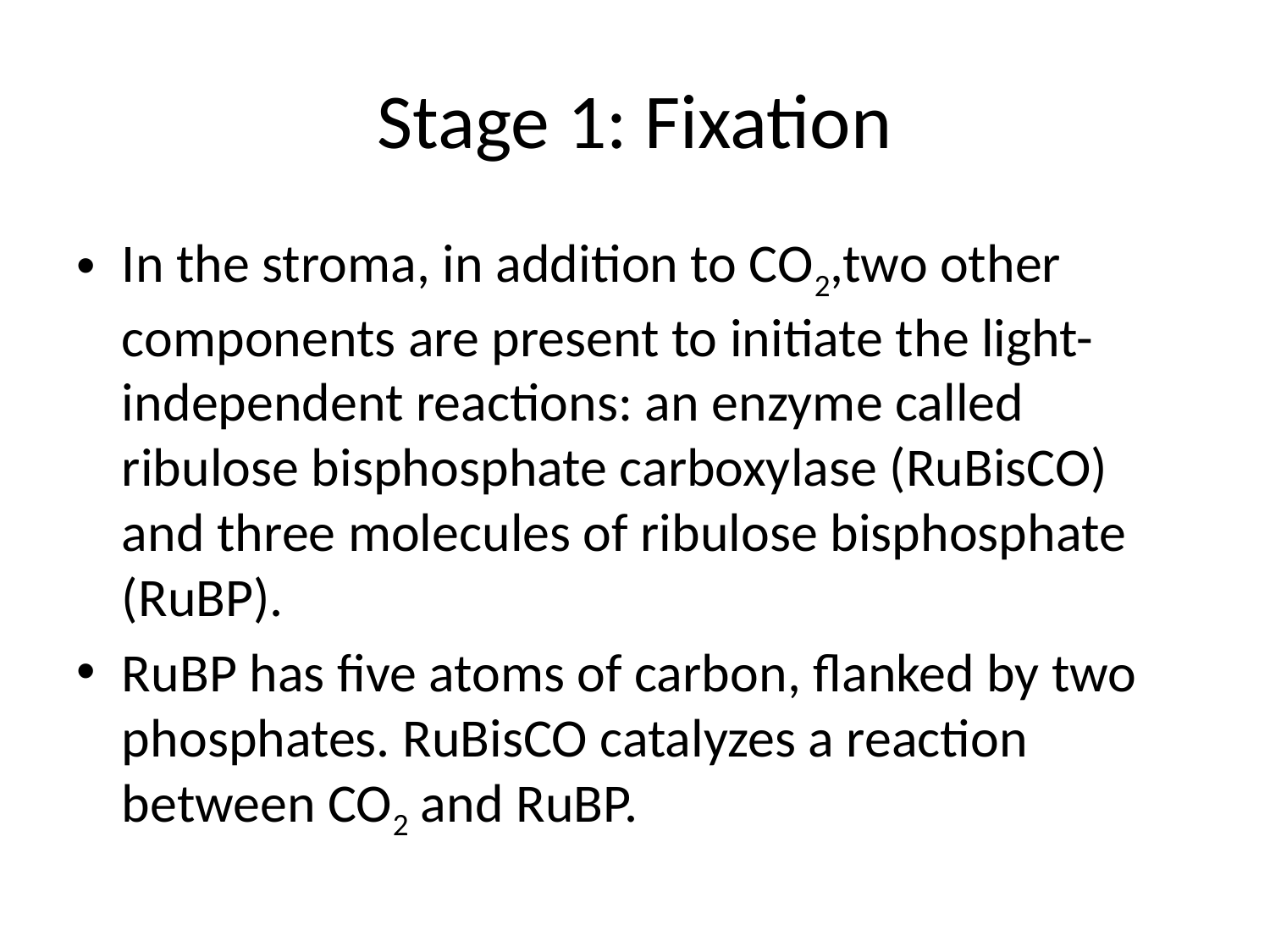

# Stage 1: Fixation
In the stroma, in addition to CO2,two other components are present to initiate the light-independent reactions: an enzyme called ribulose bisphosphate carboxylase (RuBisCO) and three molecules of ribulose bisphosphate (RuBP).
RuBP has five atoms of carbon, flanked by two phosphates. RuBisCO catalyzes a reaction between CO2 and RuBP.